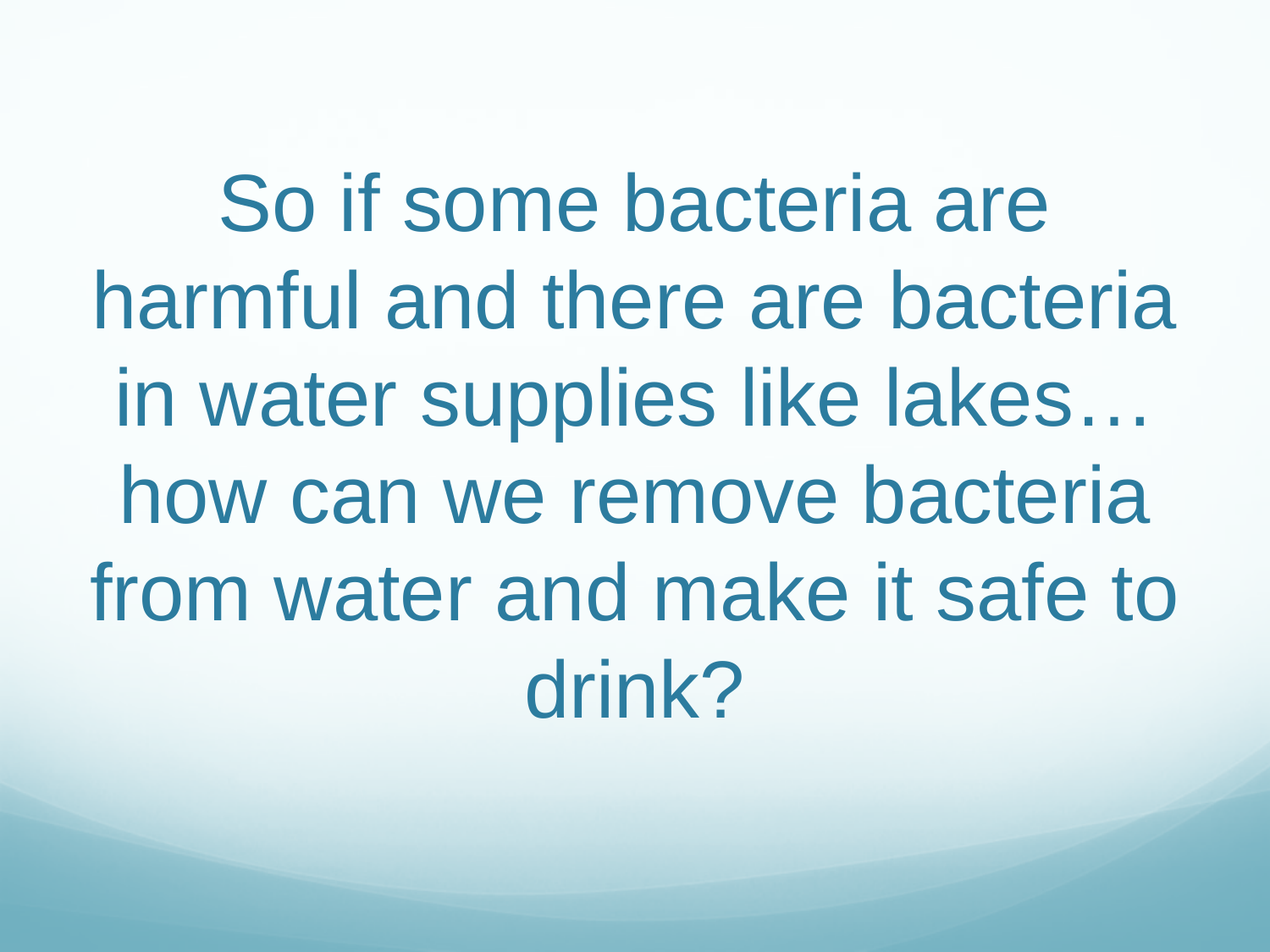

# So if some bacteria are harmful and there are bacteria in water supplies like lakes… how can we remove bacteria from water and make it safe to drink?